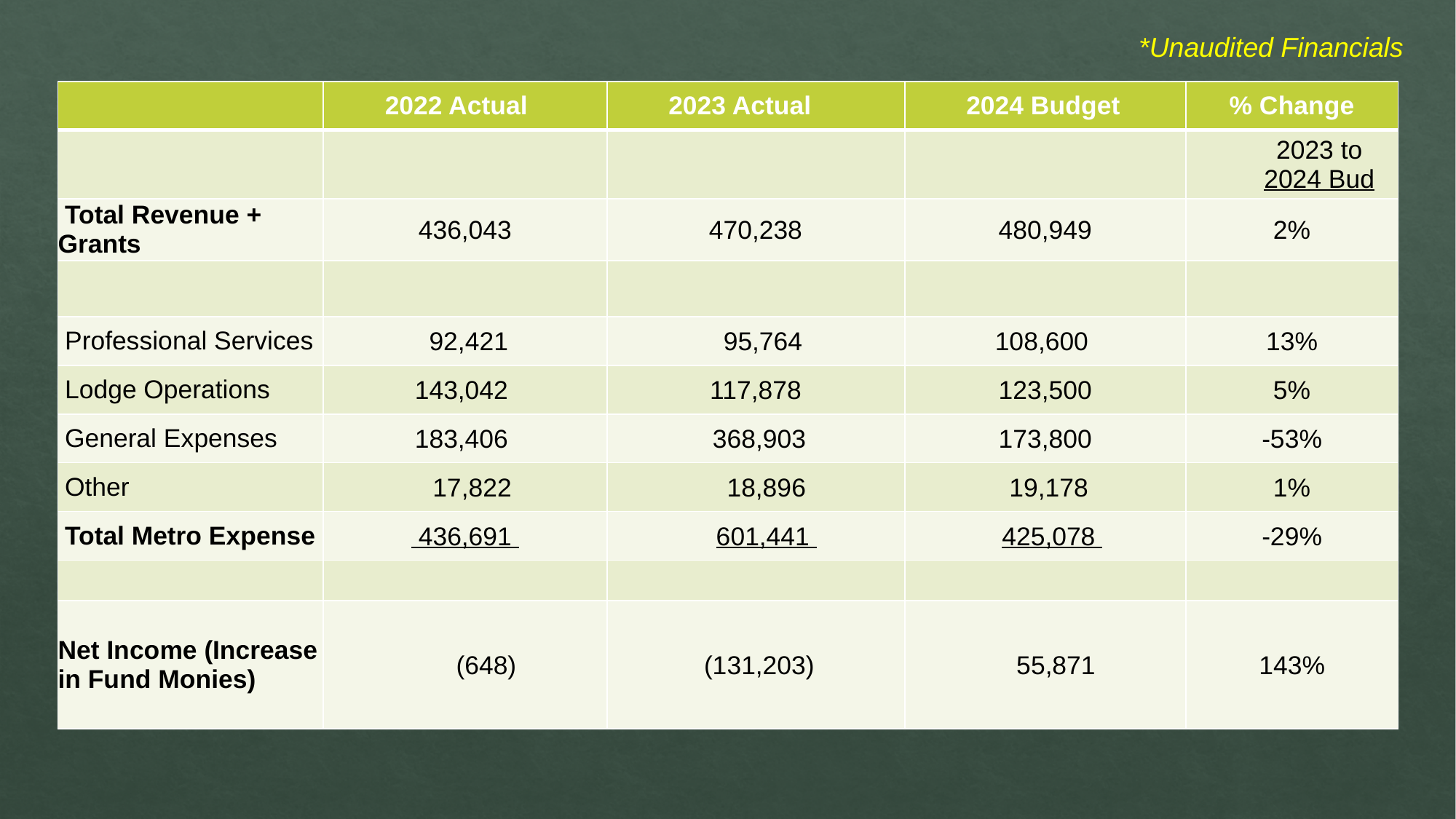

*Unaudited Financials
|  | 2022 Actual | 2023 Actual | 2024 Budget | % Change |
| --- | --- | --- | --- | --- |
|  |  |  |  | 2023 to 2024 Bud |
| Total Revenue + Grants | 436,043 | 470,238 | 480,949 | 2% |
|  |  |  |  |  |
| Professional Services | 92,421 | 95,764 | 108,600 | 13% |
| Lodge Operations | 143,042 | 117,878 | 123,500 | 5% |
| General Expenses | 183,406 | 368,903 | 173,800 | -53% |
| Other | 17,822 | 18,896 | 19,178 | 1% |
| Total Metro Expense | 436,691 | 601,441 | 425,078 | -29% |
|  |  |  |  |  |
| Net Income (Increase in Fund Monies) | (648) | (131,203) | 55,871 | 143% |